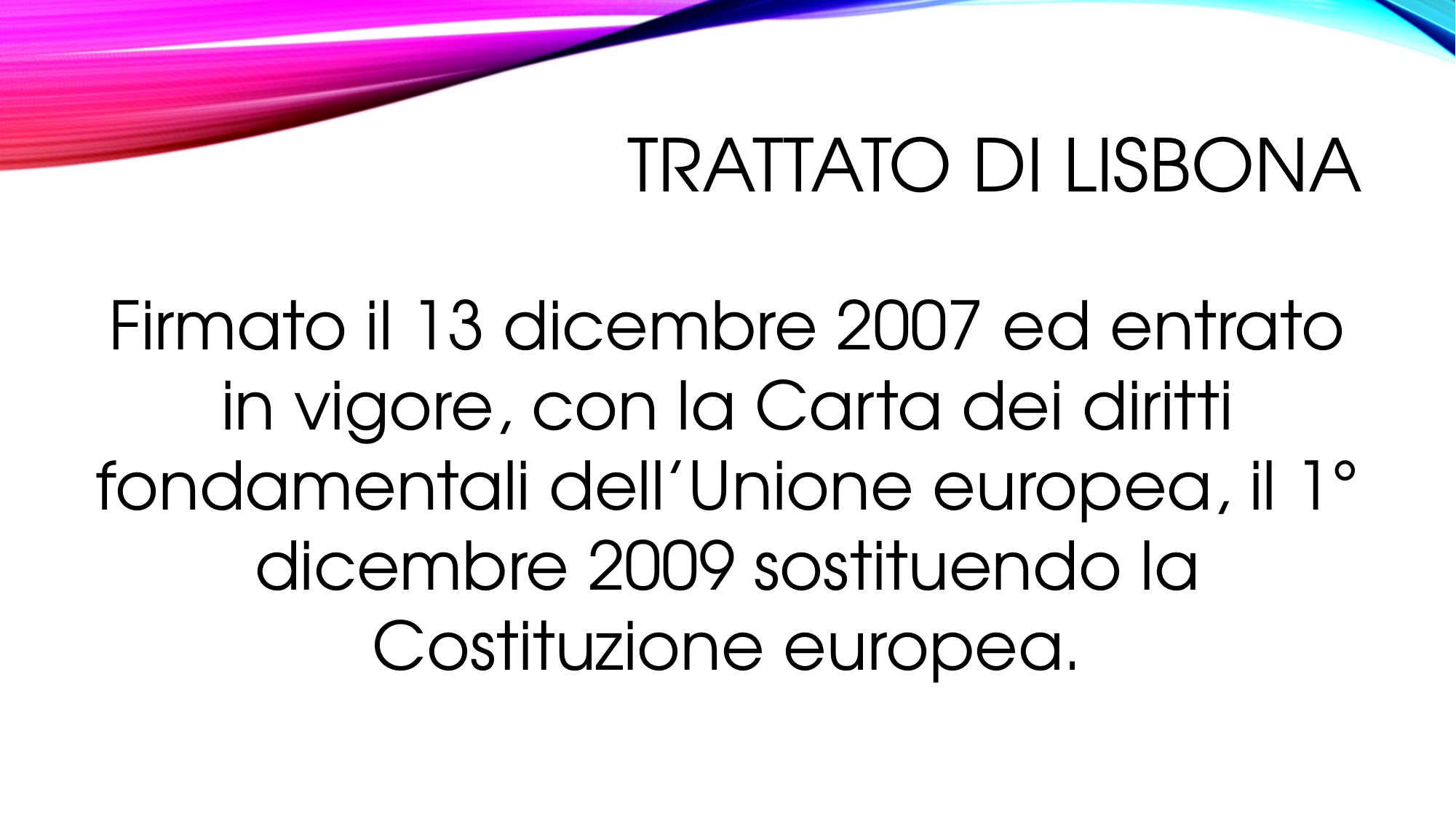

Trattato di Lisbona
Firmato il 13 dicembre 2007 ed entrato in vigore, con la Carta dei diritti fondamentali dell’Unione europea, il 1° dicembre 2009 sostituendo la Costituzione europea.